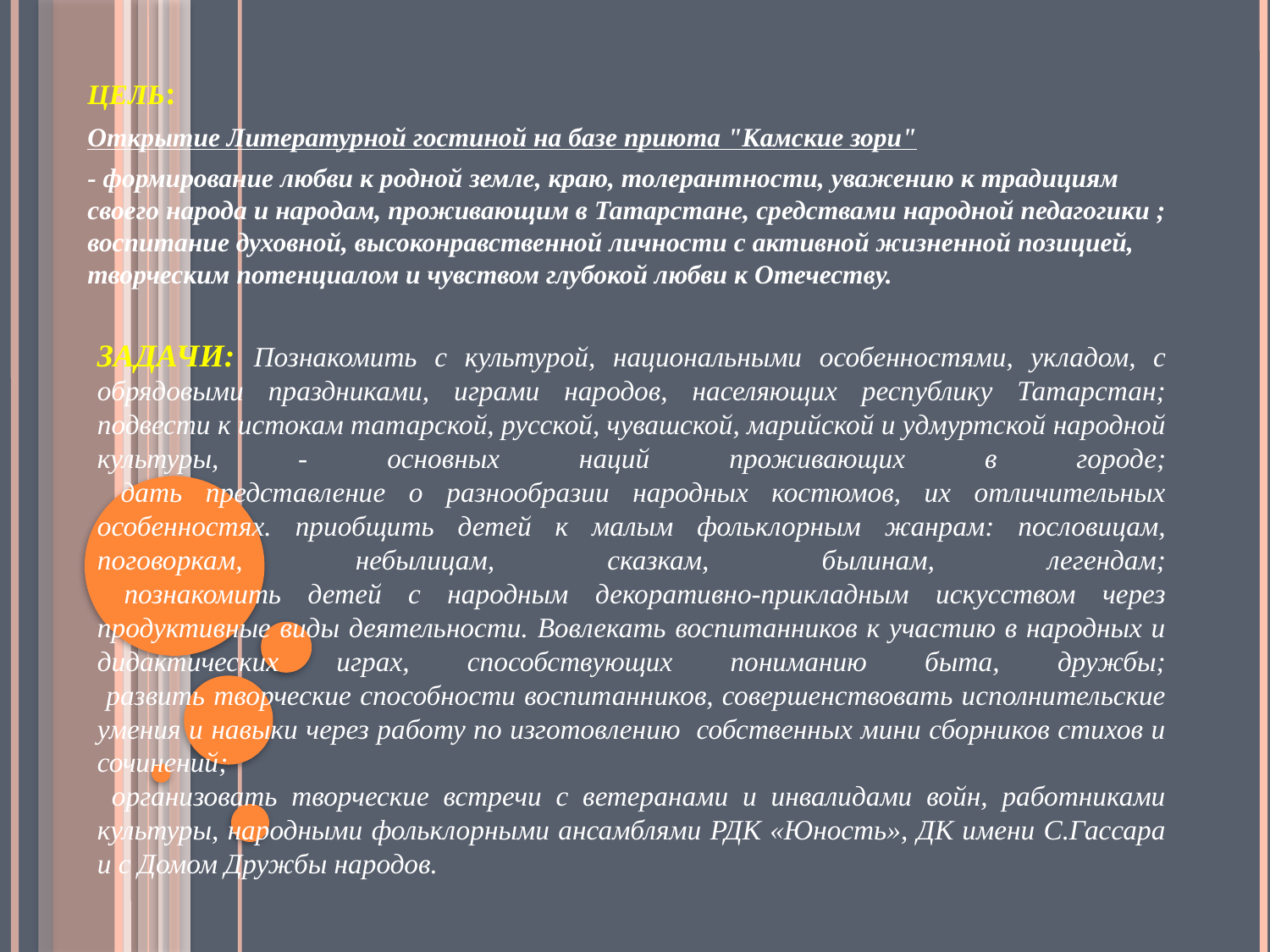

ЦЕЛЬ:
Открытие Литературной гостиной на базе приюта "Камские зори"
- формирование любви к родной земле, краю, толерантности, уважению к традициям своего народа и народам, проживающим в Татарстане, средствами народной педагогики ; воспитание духовной, высоконравственной личности с активной жизненной позицией, творческим потенциалом и чувством глубокой любви к Отечеству.
# ЗАДАЧИ: Познакомить с культурой, национальными особенностями, укладом, с обрядовыми праздниками, играми народов, населяющих республику Татарстан; подвести к истокам татарской, русской, чувашской, марийской и удмуртской народной культуры, - основных наций проживающих в городе; дать представление о разнообразии народных костюмов, их отличительных особенностях. приобщить детей к малым фольклорным жанрам: пословицам, поговоркам, небылицам, сказкам, былинам, легендам; познакомить детей с народным декоративно-прикладным искусством через продуктивные виды деятельности. Вовлекать воспитанников к участию в народных и дидактических играх, способствующих пониманию быта, дружбы; развить творческие способности воспитанников, совершенствовать исполнительские умения и навыки через работу по изготовлению  собственных мини сборников стихов и сочинений; организовать творческие встречи с ветеранами и инвалидами войн, работниками культуры, народными фольклорными ансамблями РДК «Юность», ДК имени С.Гассара и с Домом Дружбы народов.